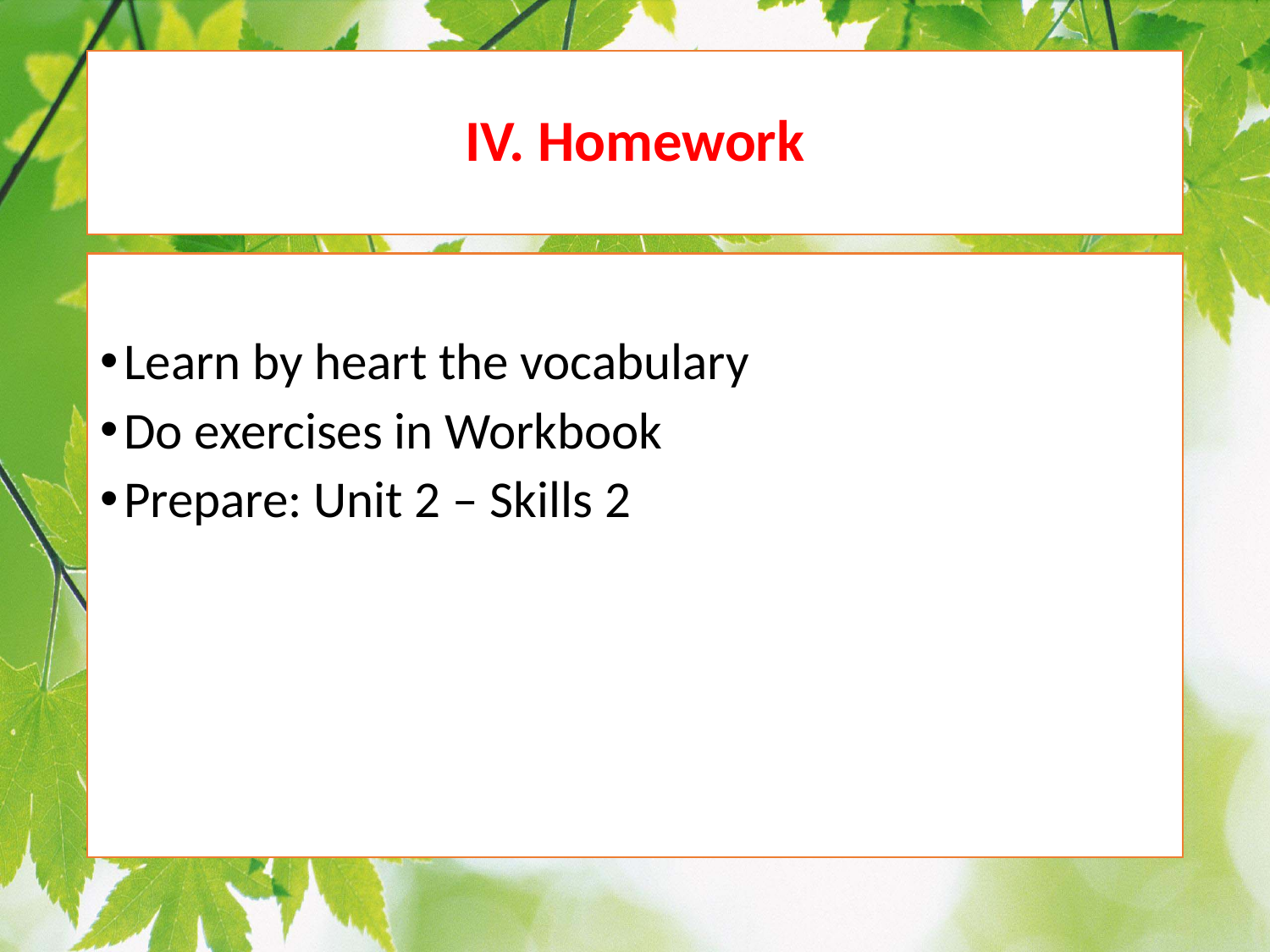

# IV. Homework

Learn by heart the vocabulary
Do exercises in Workbook
Prepare: Unit 2 – Skills 2